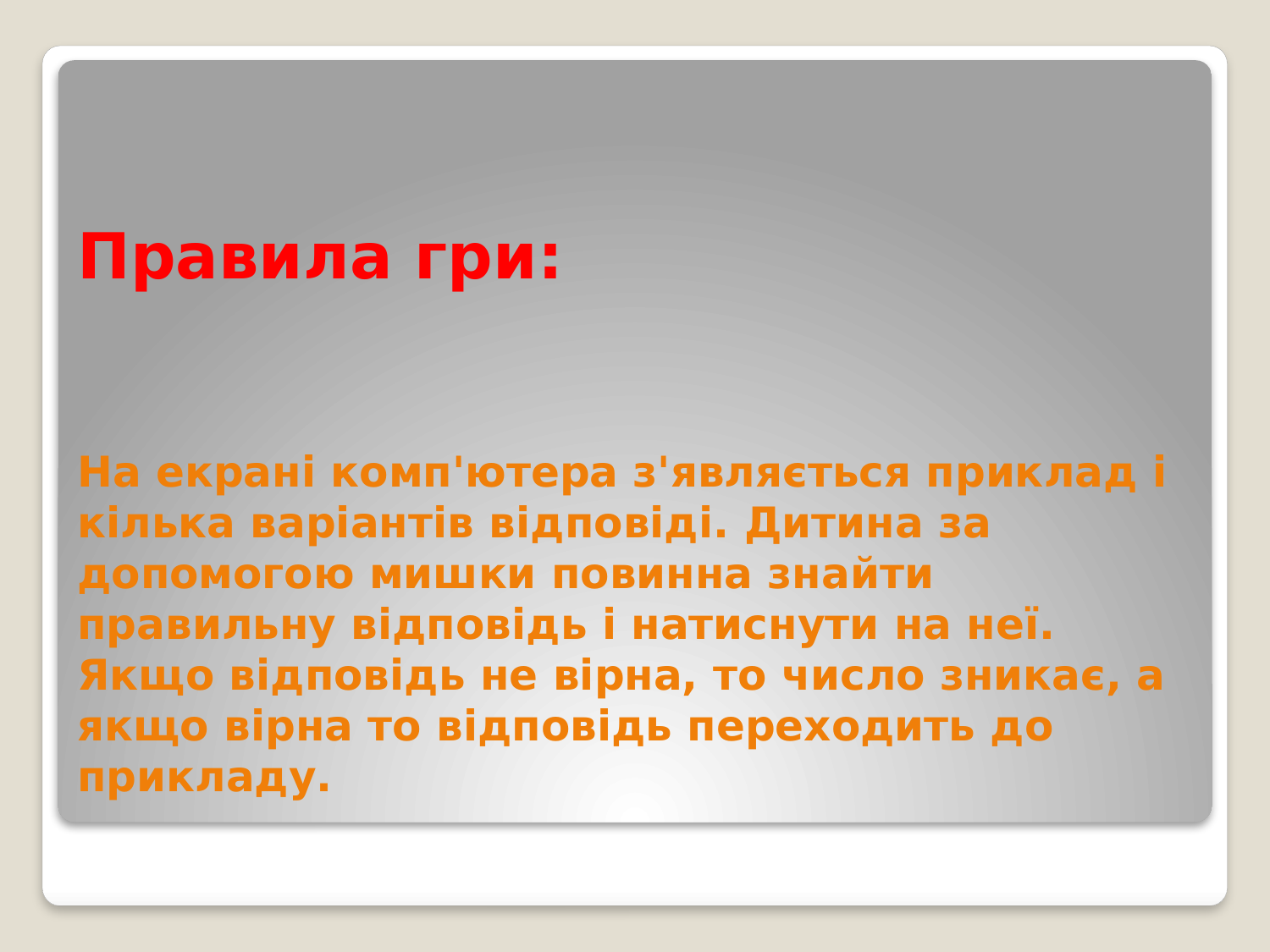

# Правила гри: На екрані комп'ютера з'являється приклад і кілька варіантів відповіді. Дитина за допомогою мишки повинна знайти правильну відповідь і натиснути на неї. Якщо відповідь не вірна, то число зникає, а якщо вірна то відповідь переходить до прикладу.